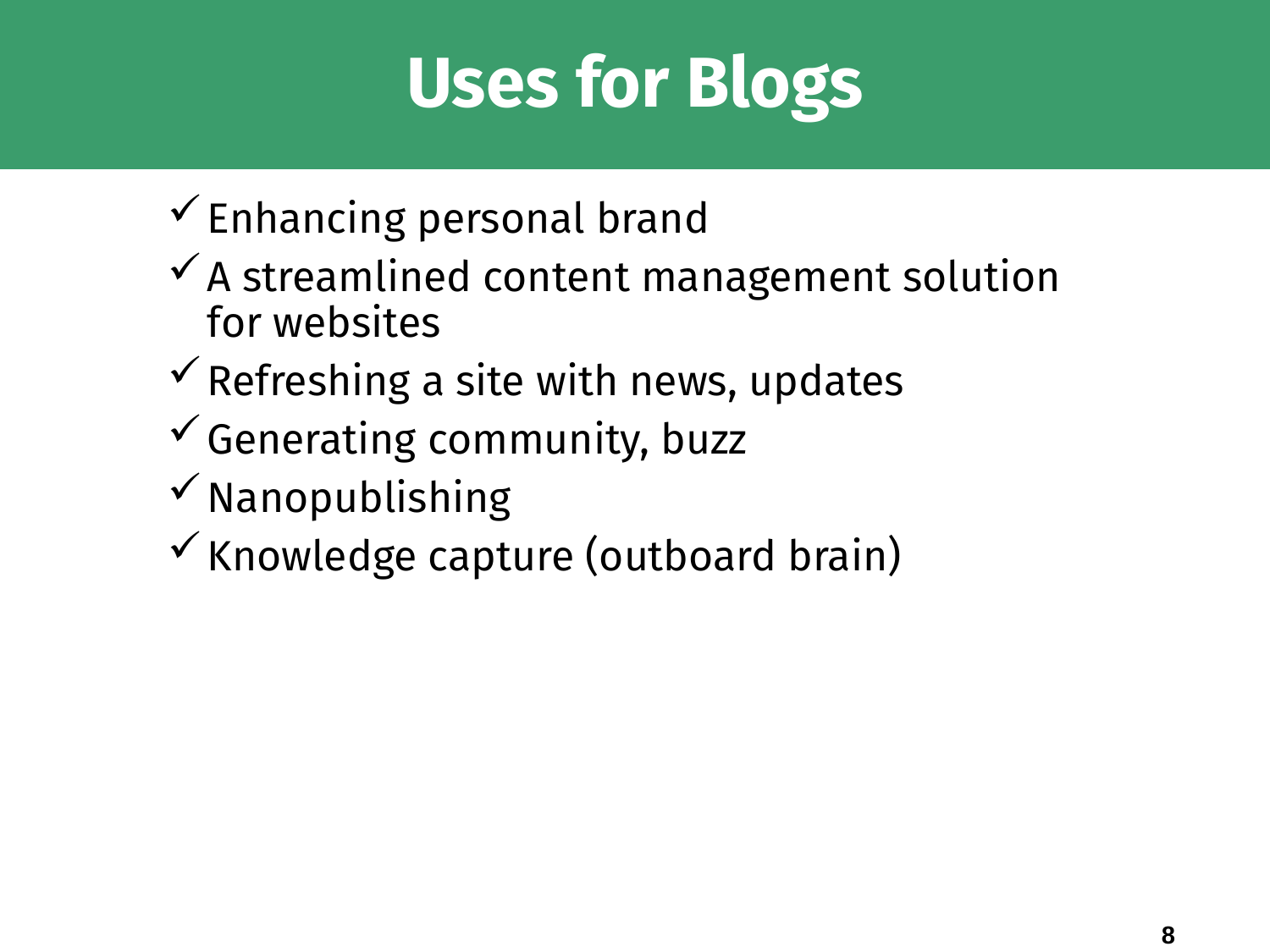

# Uses for Blogs
Enhancing personal brand
A streamlined content management solution for websites
Refreshing a site with news, updates
Generating community, buzz
Nanopublishing
Knowledge capture (outboard brain)